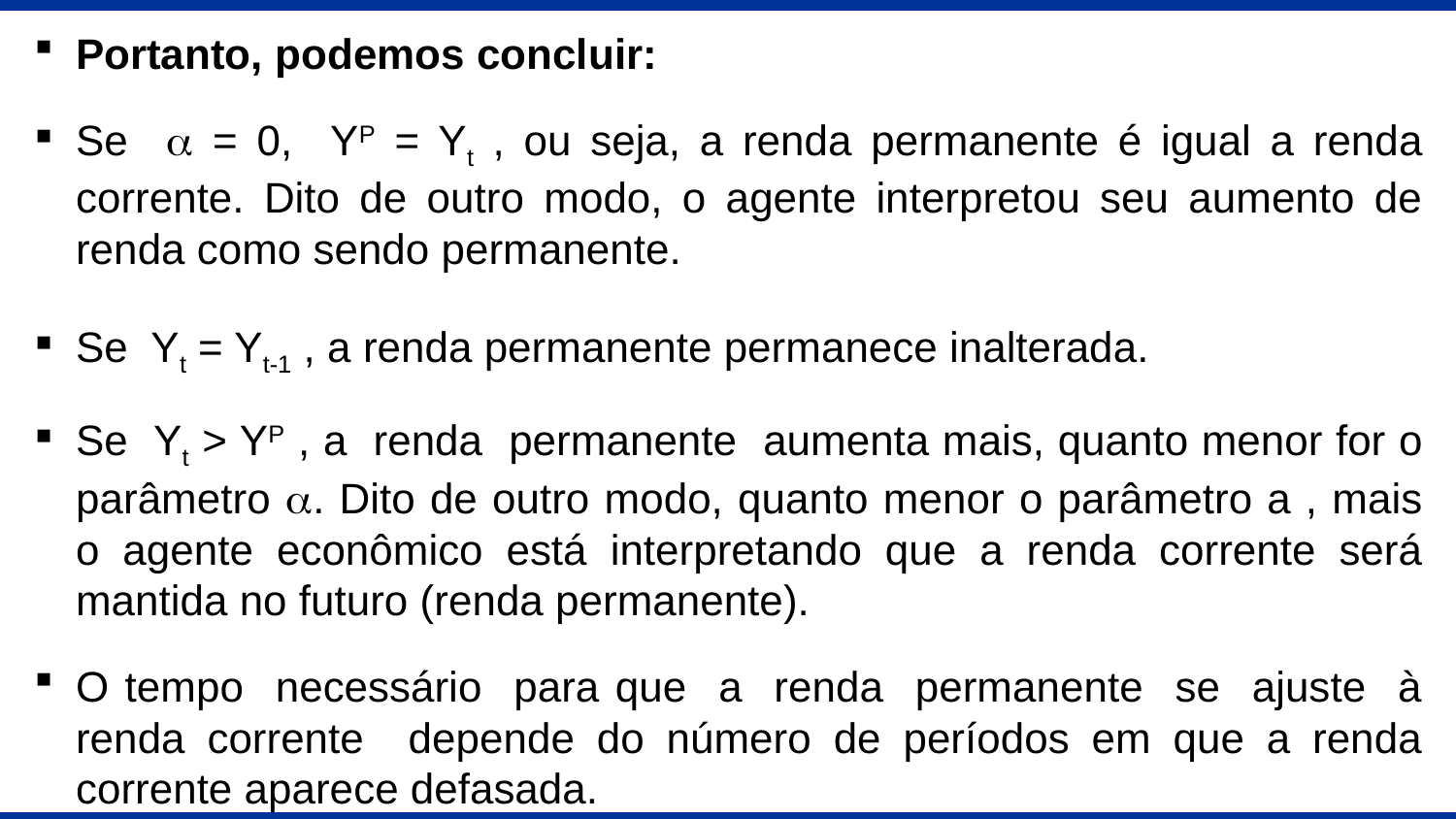

Portanto, podemos concluir:
Se  α = 0,  YP = Yt , ou seja, a renda permanente é igual a renda corrente. Dito de outro modo, o agente interpretou seu aumento de renda como sendo permanente.
Se  Yt = Yt-1 , a renda permanente permanece inalterada.
Se  Yt > YP , a  renda  permanente  aumenta mais, quanto menor for o parâmetro α. Dito de outro modo, quanto menor o parâmetro a , mais o agente econômico está interpretando que a renda corrente será mantida no futuro (renda permanente).
O tempo  necessário  para que  a  renda  permanente  se  ajuste  à renda corrente  depende do número de períodos em que a renda corrente aparece defasada.